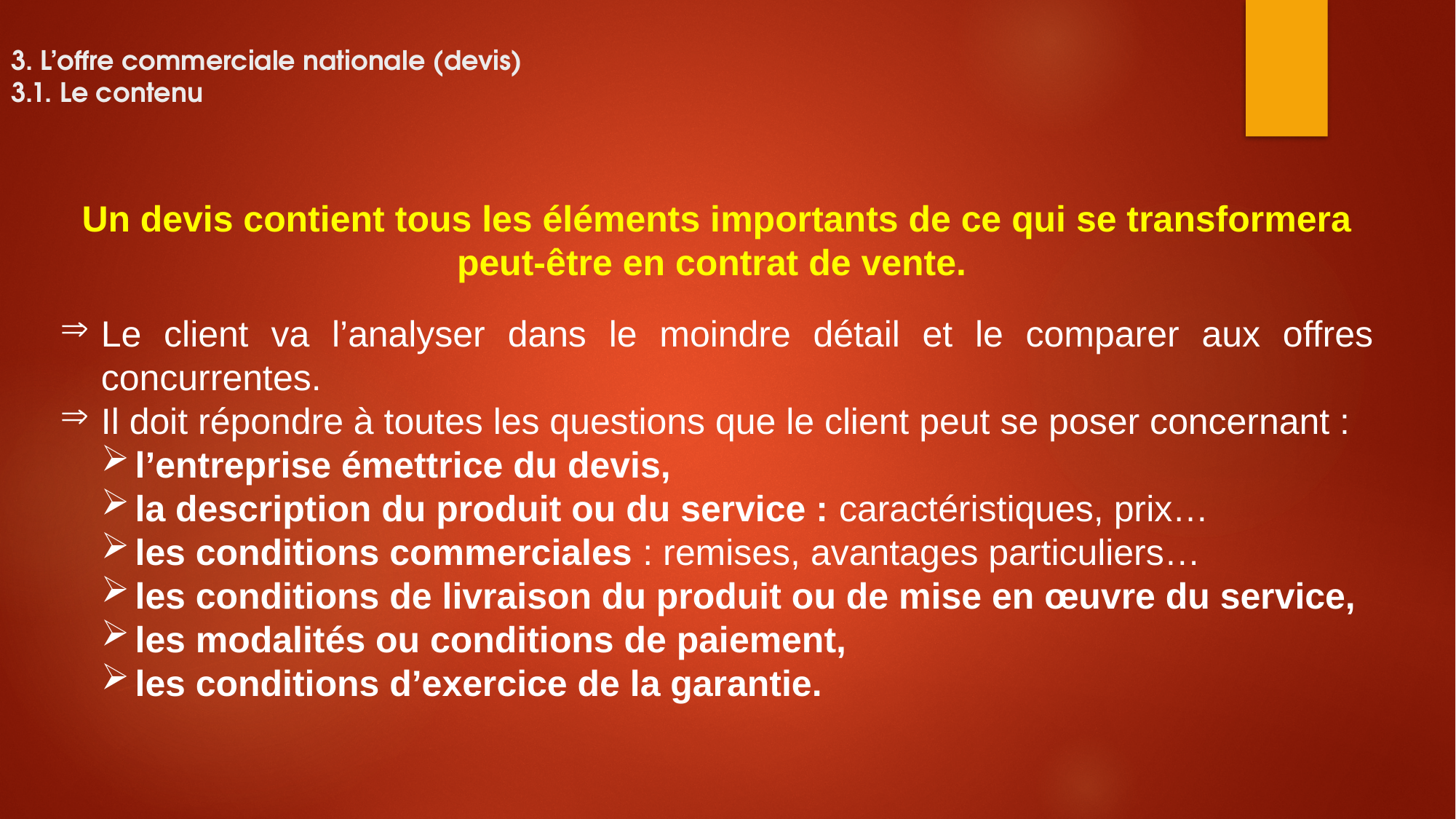

# 3. L’offre commerciale nationale (devis) 3.1. Le contenu
Un devis contient tous les éléments importants de ce qui se transformera peut-être en contrat de vente.
Le client va l’analyser dans le moindre détail et le comparer aux offres concurrentes.
Il doit répondre à toutes les questions que le client peut se poser concernant :
l’entreprise émettrice du devis,
la description du produit ou du service : caractéristiques, prix…
les conditions commerciales : remises, avantages particuliers…
les conditions de livraison du produit ou de mise en œuvre du service,
les modalités ou conditions de paiement,
les conditions d’exercice de la garantie.